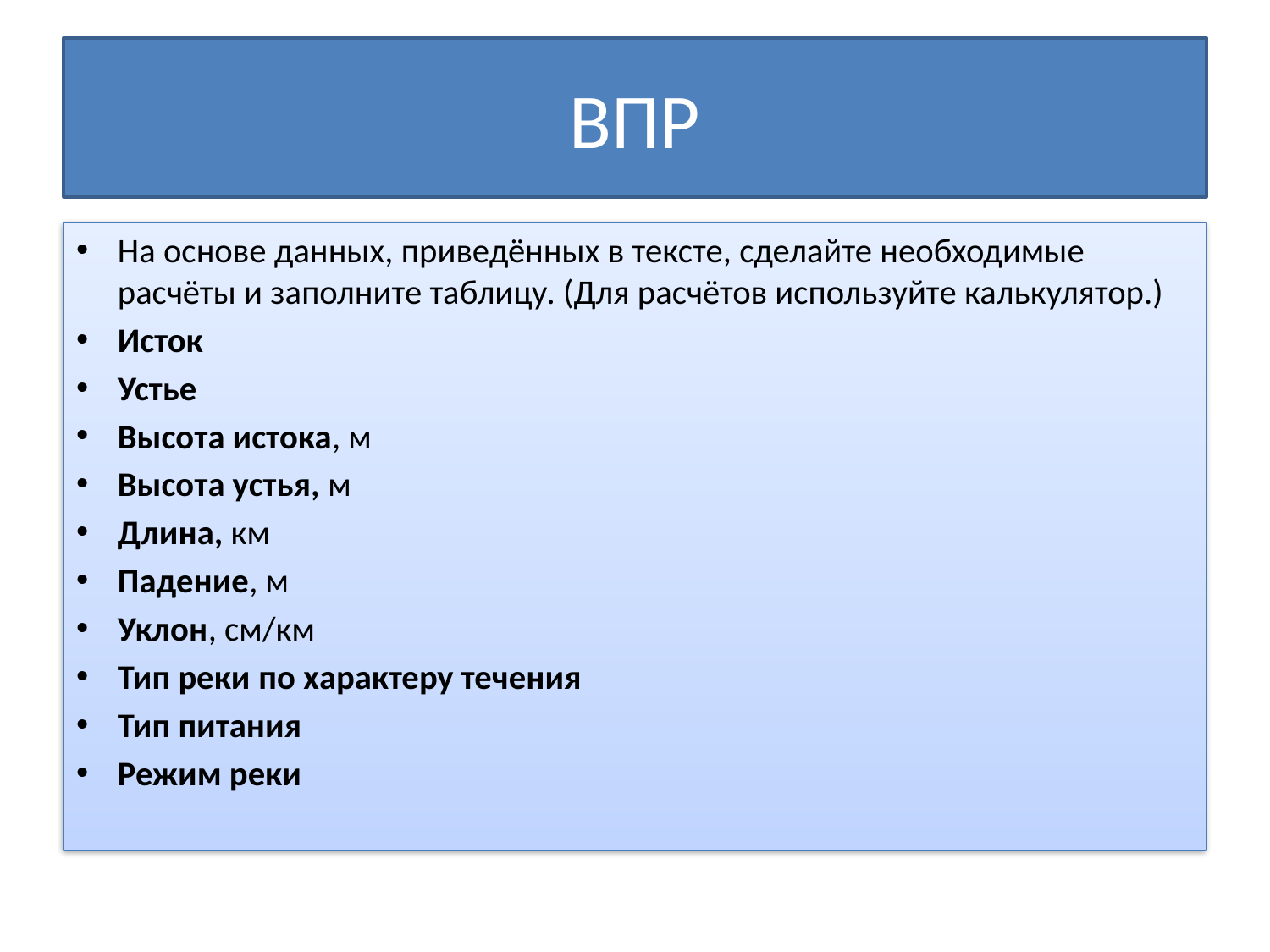

# ВПР
На основе данных, приведённых в тексте, сделайте необходимые расчёты и заполните таблицу. (Для расчётов используйте калькулятор.)
Исток
Устье
Высота истока, м
Высота устья, м
Длина, км
Падение, м
Уклон, см/км
Тип реки по характеру течения
Тип питания
Режим реки